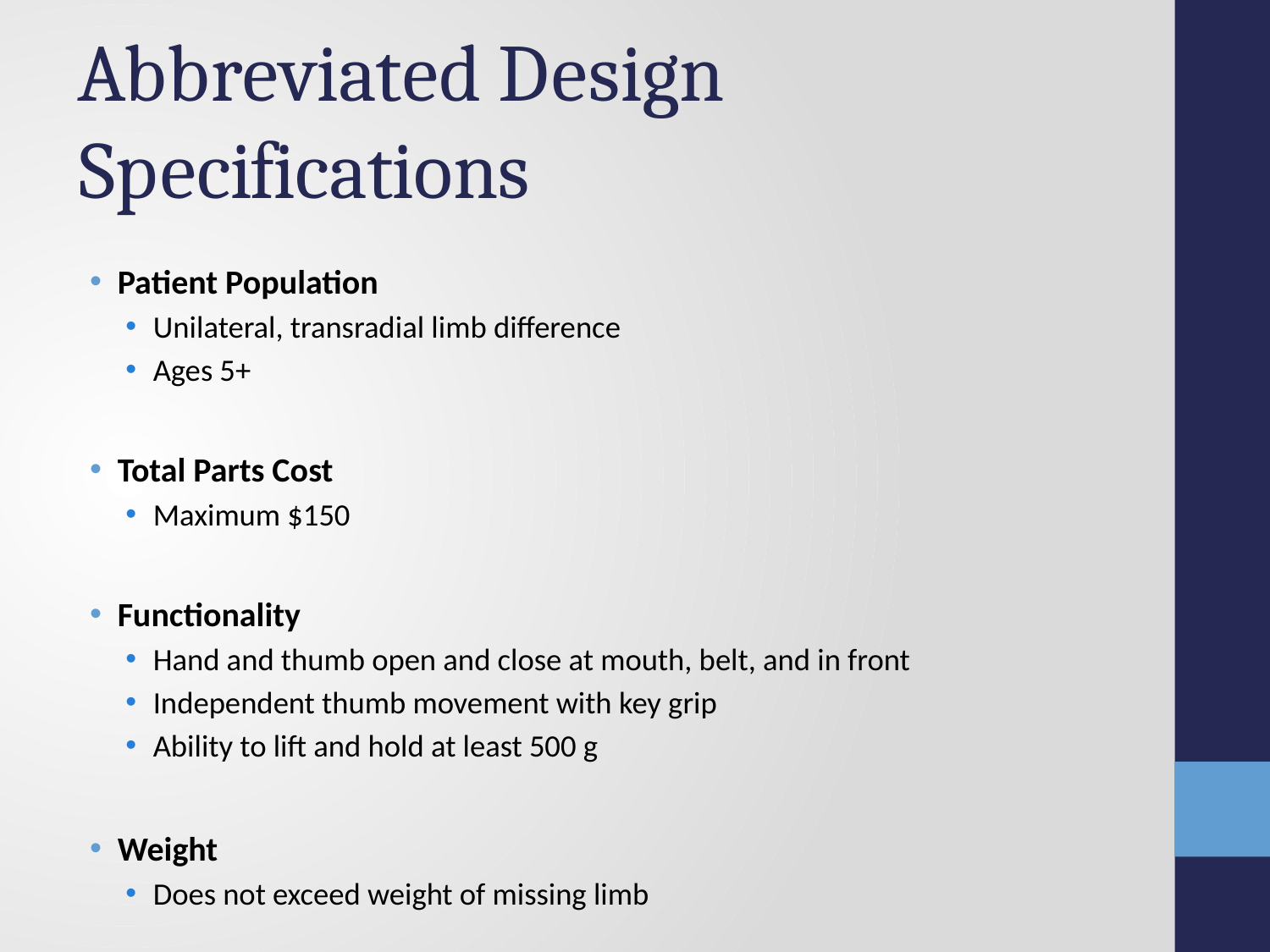

# Abbreviated Design Specifications
Patient Population
Unilateral, transradial limb difference
Ages 5+

Total Parts Cost
Maximum $150

Functionality
Hand and thumb open and close at mouth, belt, and in front
Independent thumb movement with key grip
Ability to lift and hold at least 500 g

Weight
Does not exceed weight of missing limb